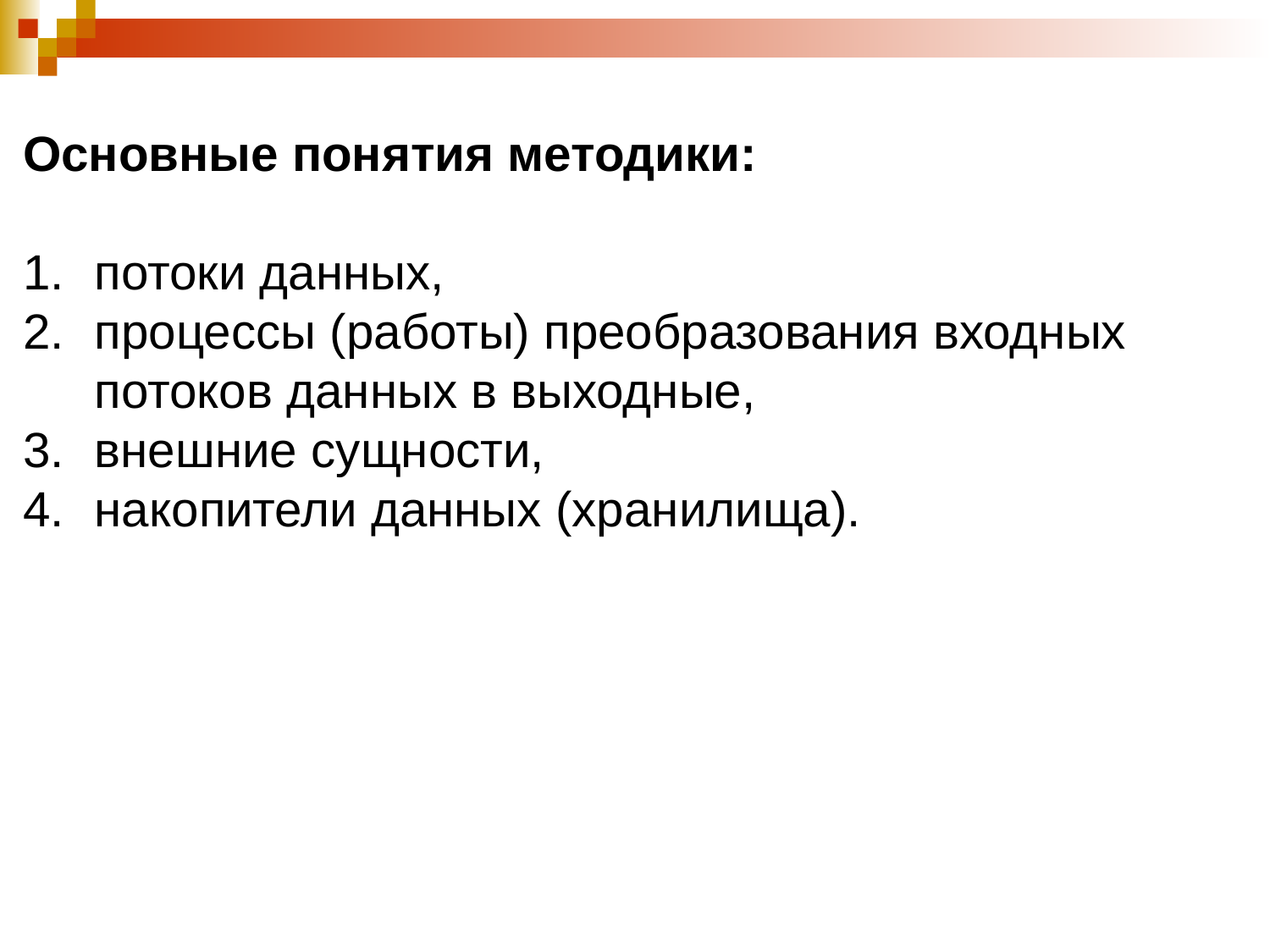

Основные понятия методики:

потоки данных,
процессы (работы) преобразования входных потоков данных в выходные,
внешние сущности,
накопители данных (хранилища).